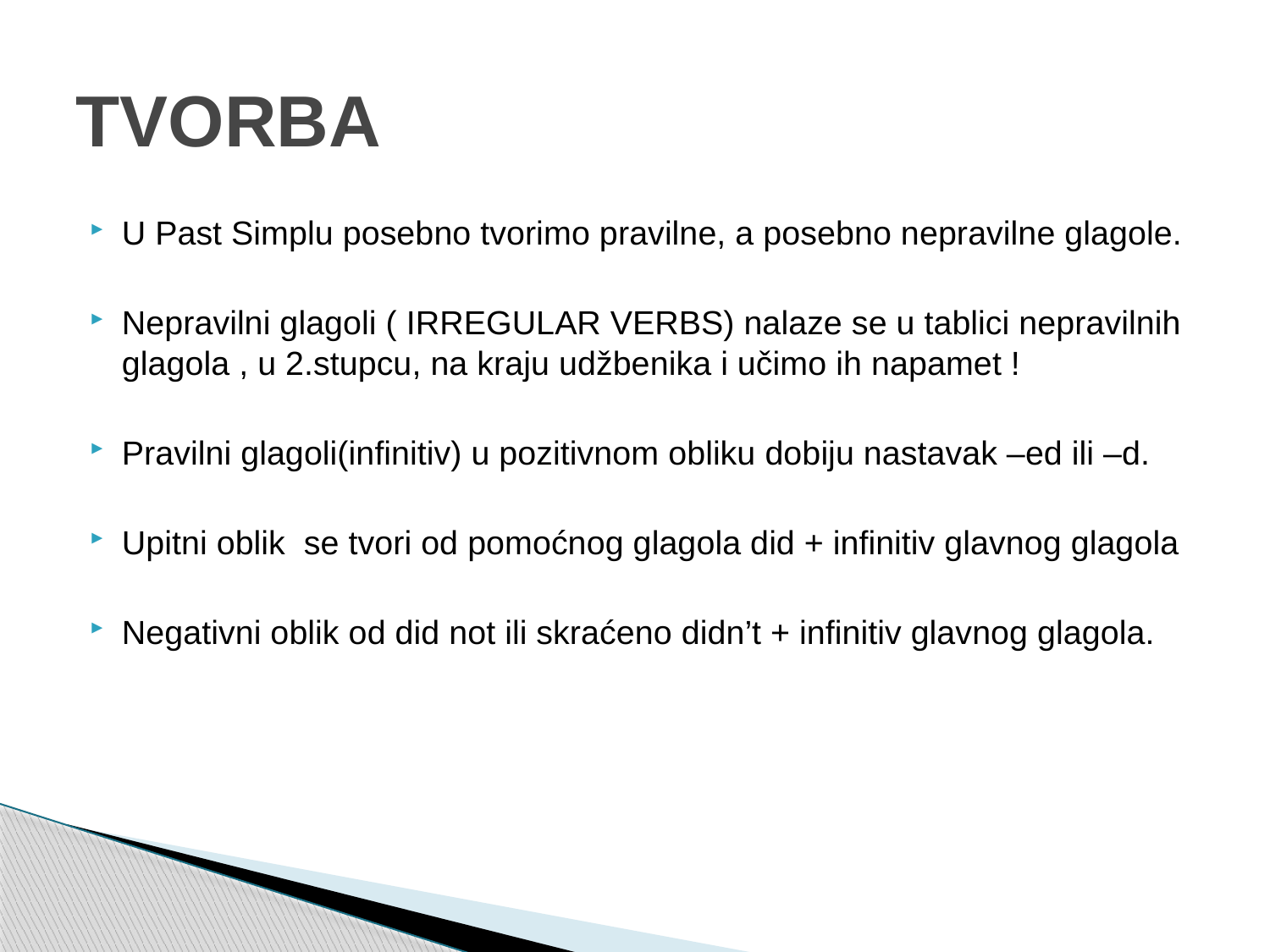

# TVORBA
U Past Simplu posebno tvorimo pravilne, a posebno nepravilne glagole.

Nepravilni glagoli ( IRREGULAR VERBS) nalaze se u tablici nepravilnih glagola , u 2.stupcu, na kraju udžbenika i učimo ih napamet !

Pravilni glagoli(infinitiv) u pozitivnom obliku dobiju nastavak –ed ili –d.

Upitni oblik  se tvori od pomoćnog glagola did + infinitiv glavnog glagola

Negativni oblik od did not ili skraćeno didn’t + infinitiv glavnog glagola.